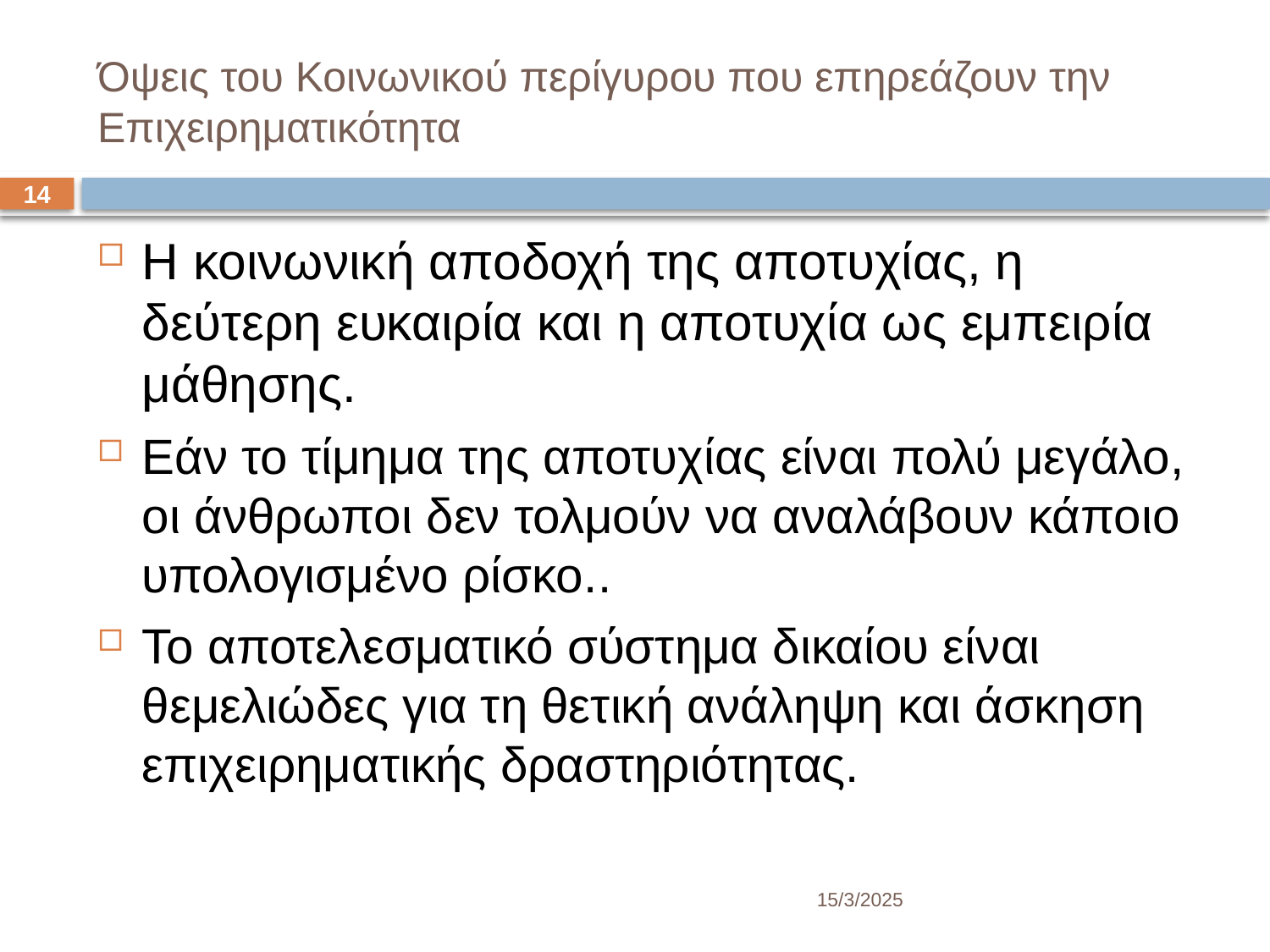

# Όψεις του Κοινωνικού περίγυρου που επηρεάζουν την Επιχειρηματικότητα
14
Η κοινωνική αποδοχή της αποτυχίας, η δεύτερη ευκαιρία και η αποτυχία ως εμπειρία μάθησης.
Εάν το τίμημα της αποτυχίας είναι πολύ μεγάλο, οι άνθρωποι δεν τολμούν να αναλάβουν κάποιο υπολογισμένο ρίσκο..
Το αποτελεσματικό σύστημα δικαίου είναι θεμελιώδες για τη θετική ανάληψη και άσκηση επιχειρηματικής δραστηριότητας.
15/3/2025